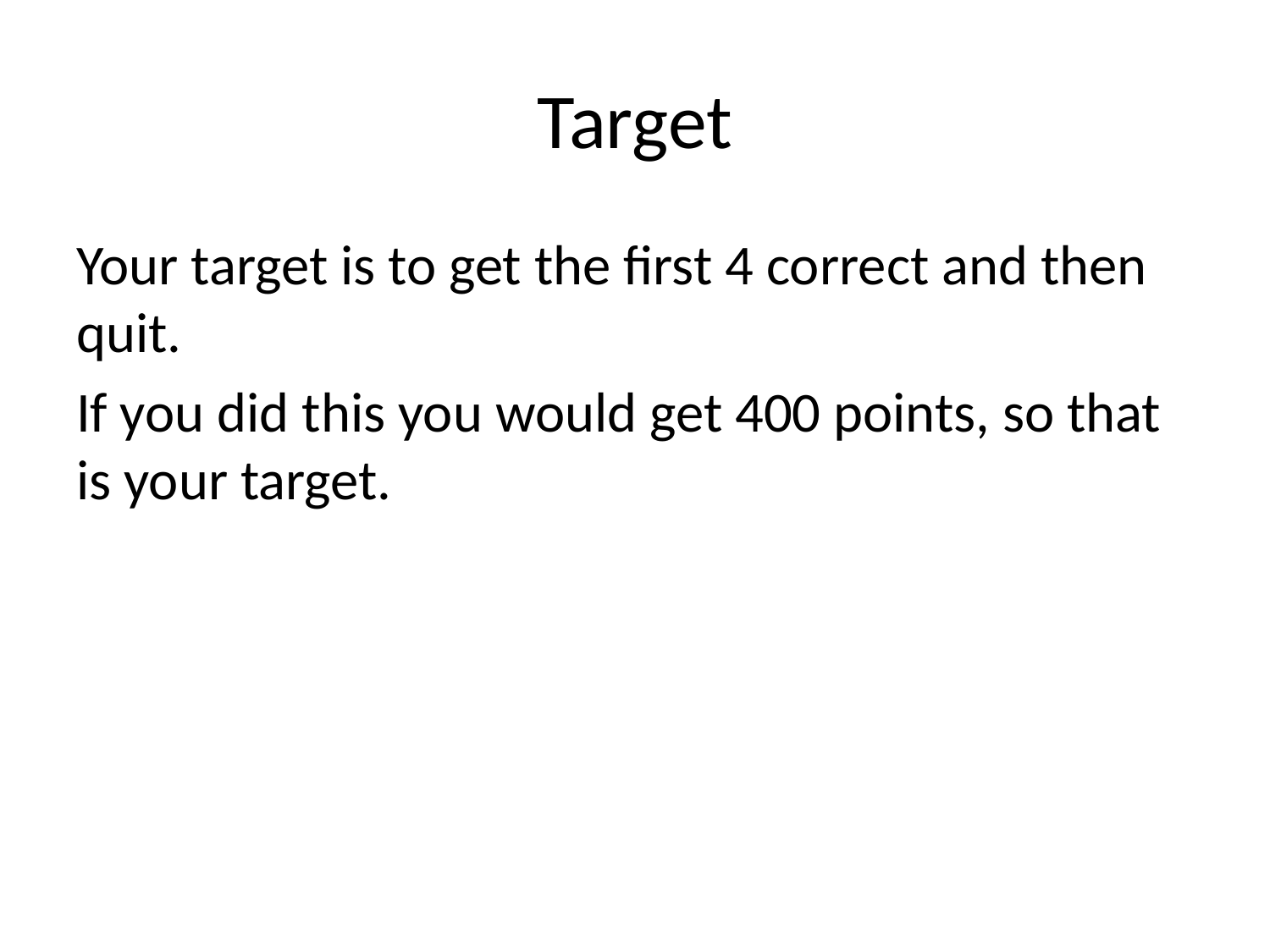

# Target
Your target is to get the first 4 correct and then quit.
If you did this you would get 400 points, so that is your target.